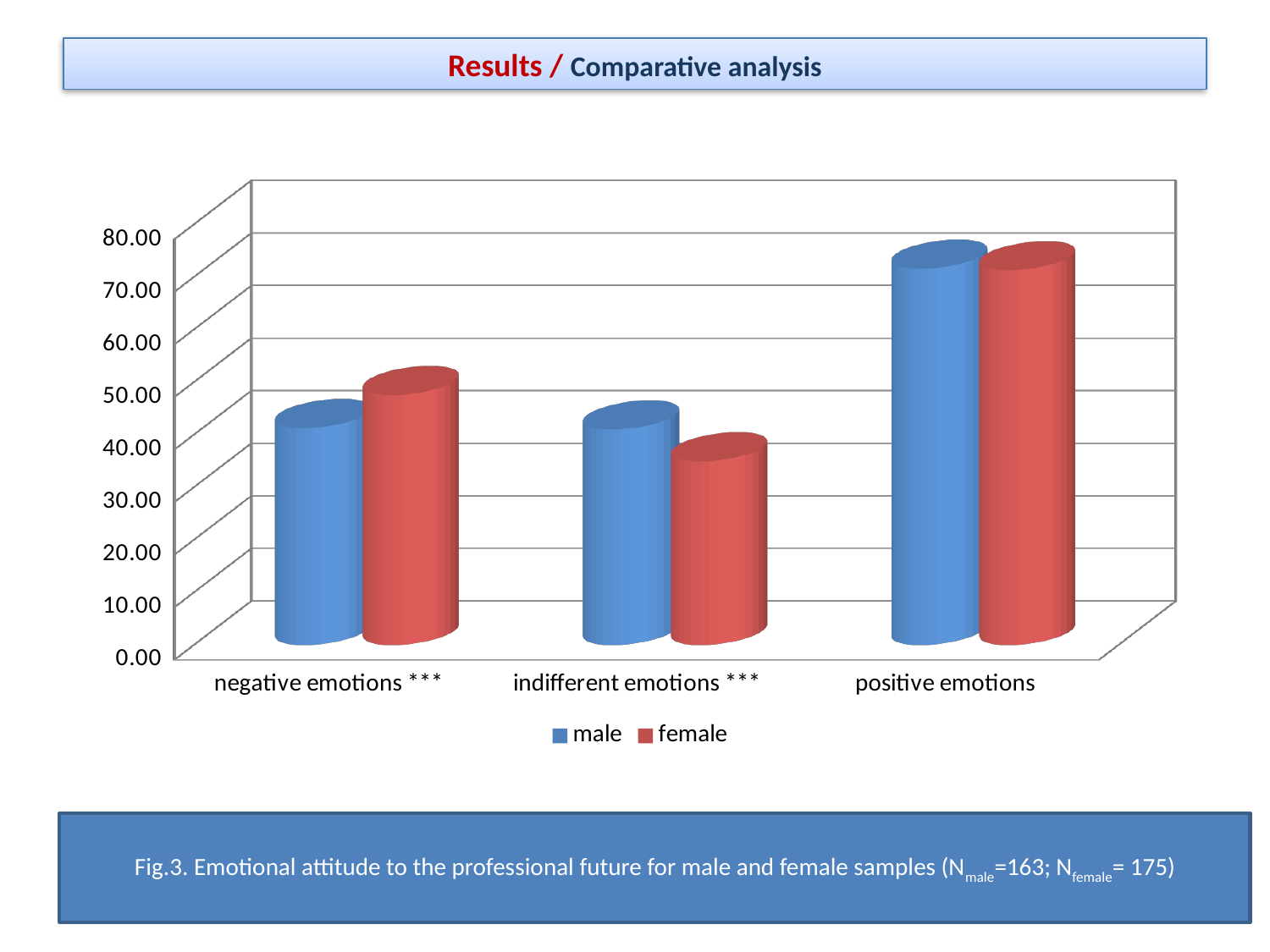

# Results / Comparative analysis

[unsupported chart]

Fig.3. Emotional attitude to the professional future for male and female samples (Nmale=163; Nfemale= 175)